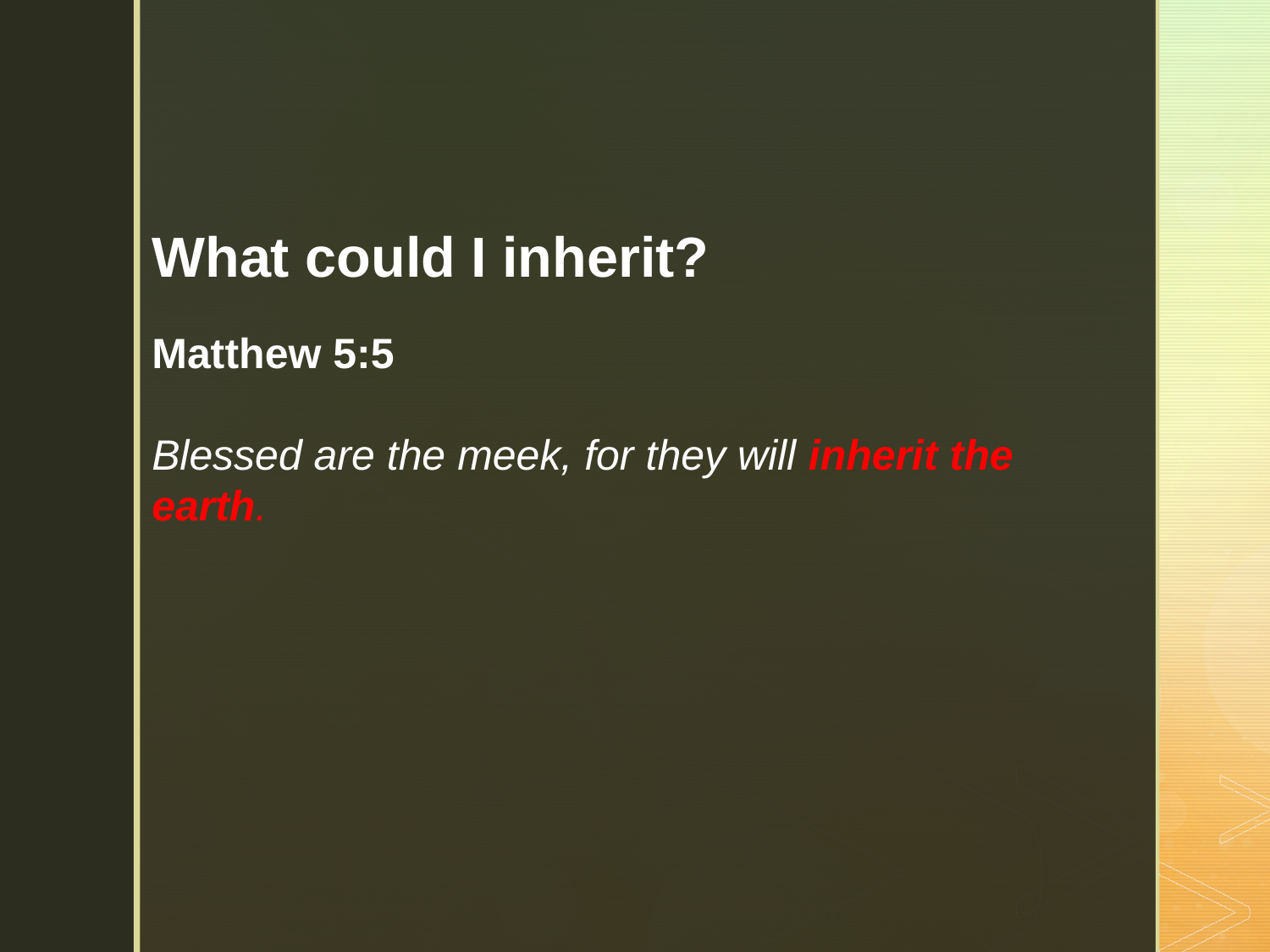

What could I inherit?

Matthew 5:5

Blessed are the meek, for they will inherit the earth.